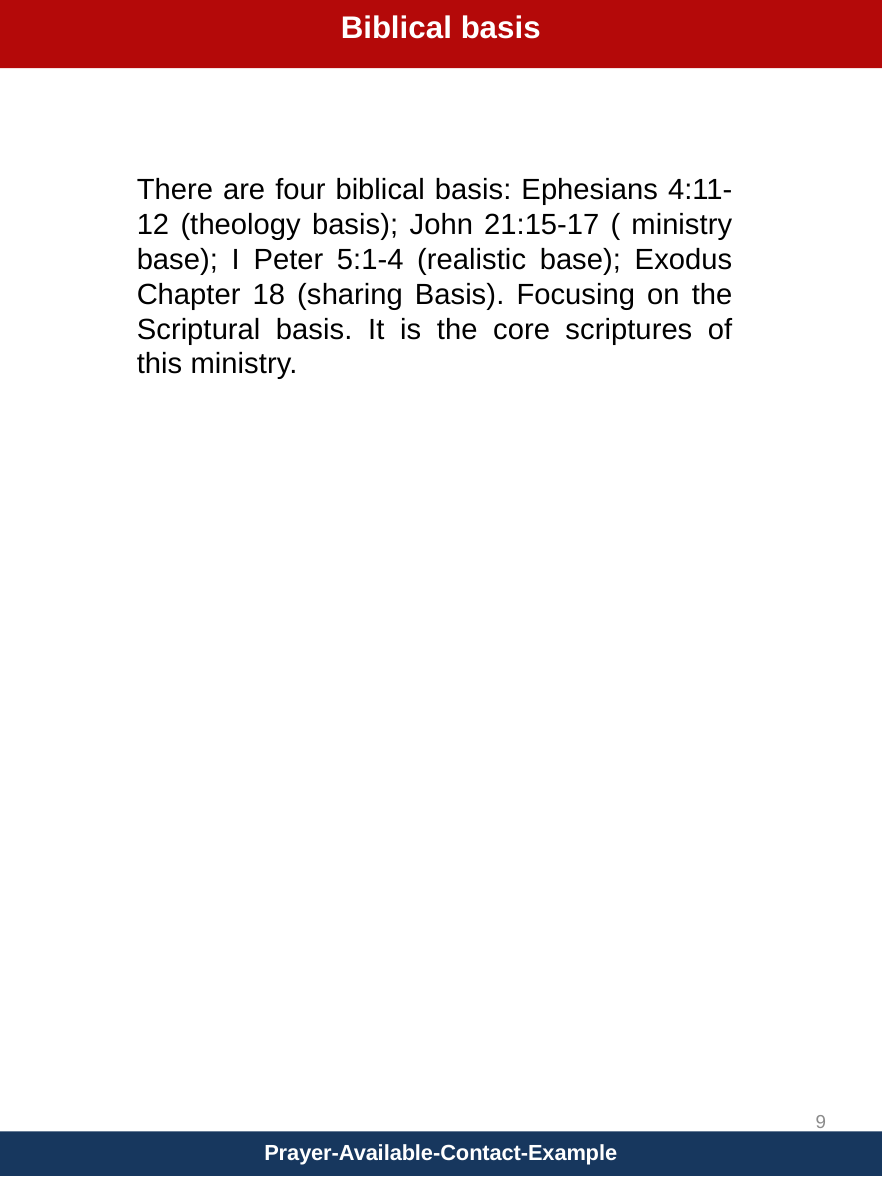

Biblical basis
There are four biblical basis: Ephesians 4:11-12 (theology basis); John 21:15-17 ( ministry base); I Peter 5:1-4 (realistic base); Exodus Chapter 18 (sharing Basis). Focusing on the Scriptural basis. It is the core scriptures of this ministry.
9
Prayer-Available-Contact-Example